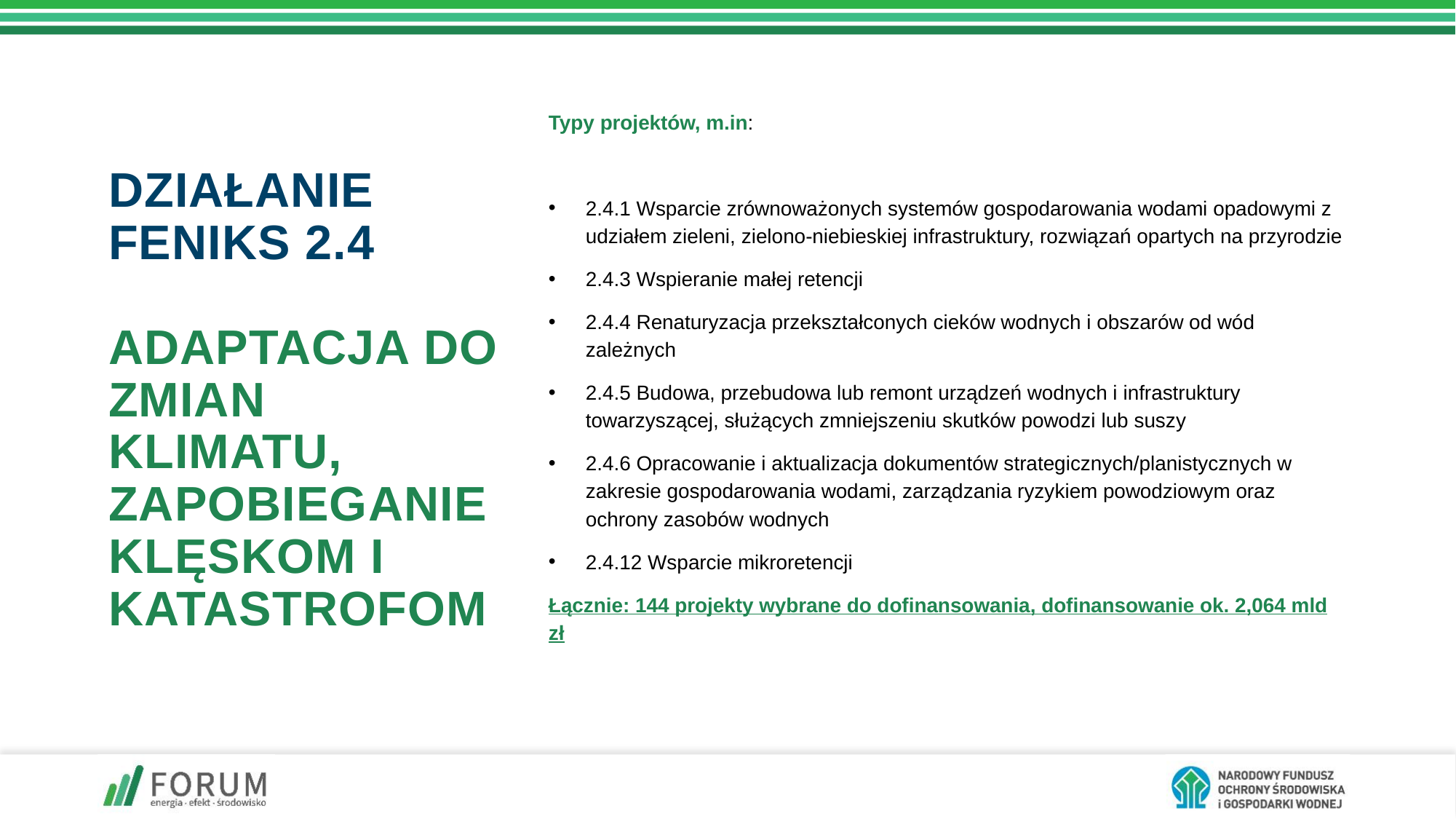

# Działanie FEnIKS 2.4 Adaptacja do zmian klimatu, zapobieganie klęskom i katastrofom
Typy projektów, m.in:

2.4.1 Wsparcie zrównoważonych systemów gospodarowania wodami opadowymi z udziałem zieleni, zielono-niebieskiej infrastruktury, rozwiązań opartych na przyrodzie
2.4.3 Wspieranie małej retencji
2.4.4 Renaturyzacja przekształconych cieków wodnych i obszarów od wód zależnych
2.4.5 Budowa, przebudowa lub remont urządzeń wodnych i infrastruktury towarzyszącej, służących zmniejszeniu skutków powodzi lub suszy
2.4.6 Opracowanie i aktualizacja dokumentów strategicznych/planistycznych w zakresie gospodarowania wodami, zarządzania ryzykiem powodziowym oraz ochrony zasobów wodnych
2.4.12 Wsparcie mikroretencji
Łącznie: 144 projekty wybrane do dofinansowania, dofinansowanie ok. 2,064 mld zł